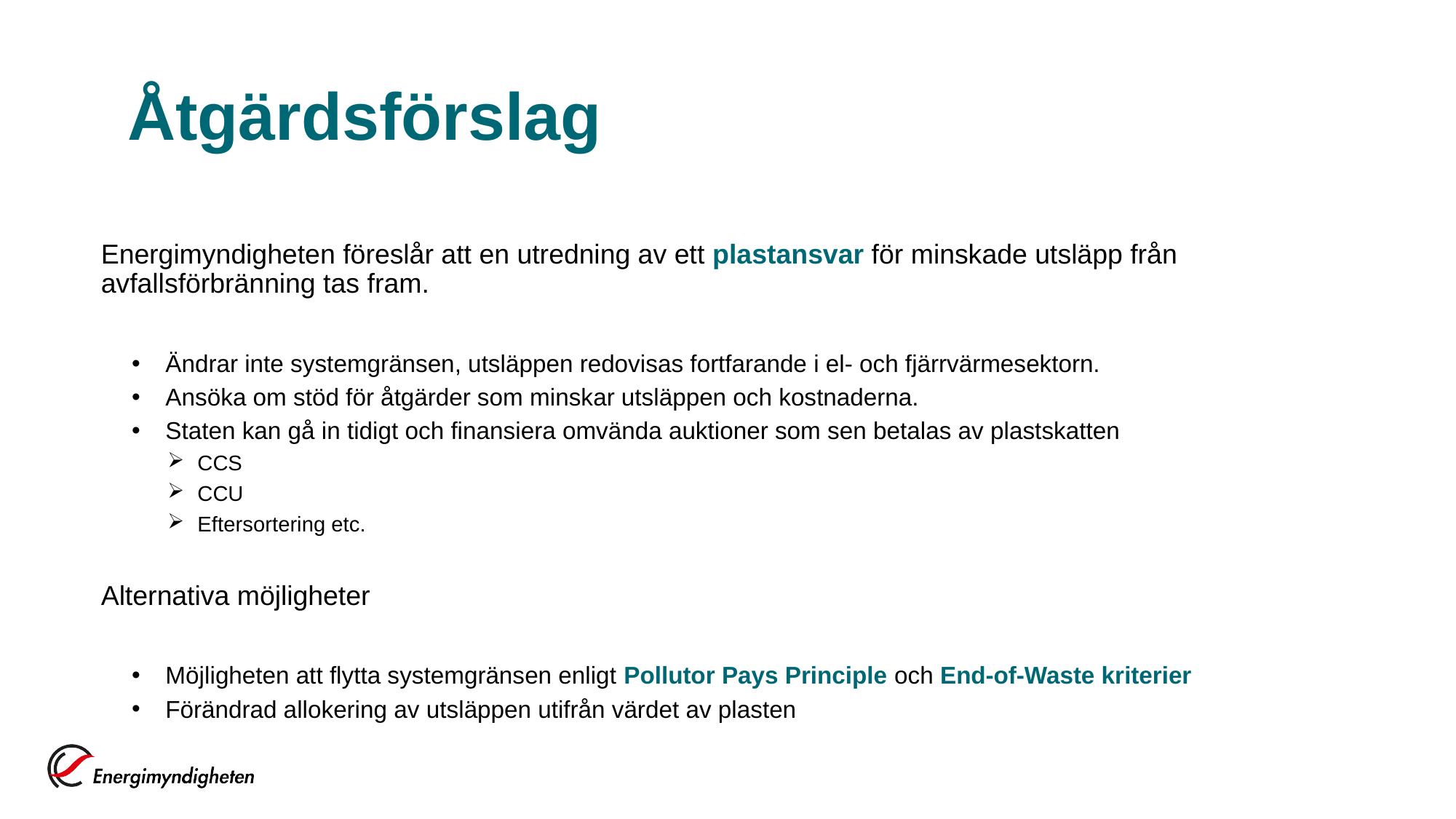

# Åtgärdsförslag

Energimyndigheten föreslår att en utredning av ett plastansvar för minskade utsläpp från avfallsförbränning tas fram.

Ändrar inte systemgränsen, utsläppen redovisas fortfarande i el- och fjärrvärmesektorn.
Ansöka om stöd för åtgärder som minskar utsläppen och kostnaderna.
Staten kan gå in tidigt och finansiera omvända auktioner som sen betalas av plastskatten
CCS
CCU
Eftersortering etc.

Alternativa möjligheter

Möjligheten att flytta systemgränsen enligt Pollutor Pays Principle och End-of-Waste kriterier
Förändrad allokering av utsläppen utifrån värdet av plasten